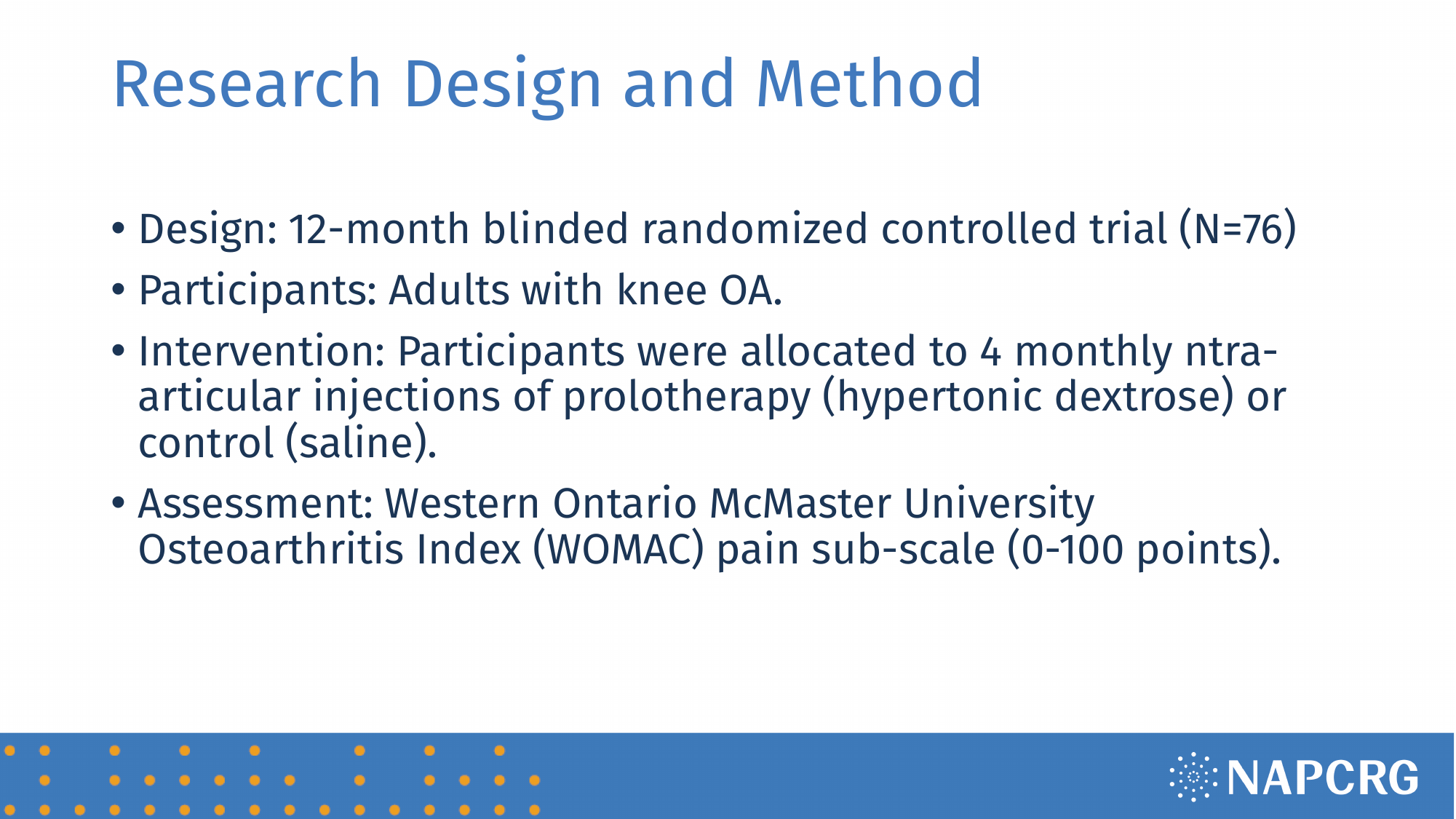

# Research Design and Method

Design: 12-month blinded randomized controlled trial (N=76)
Participants: Adults with knee OA.
Intervention: Participants were allocated to 4 monthly ntra-articular injections of prolotherapy (hypertonic dextrose) or control (saline).
Assessment: Western Ontario McMaster University Osteoarthritis Index (WOMAC) pain sub-scale (0-100 points).